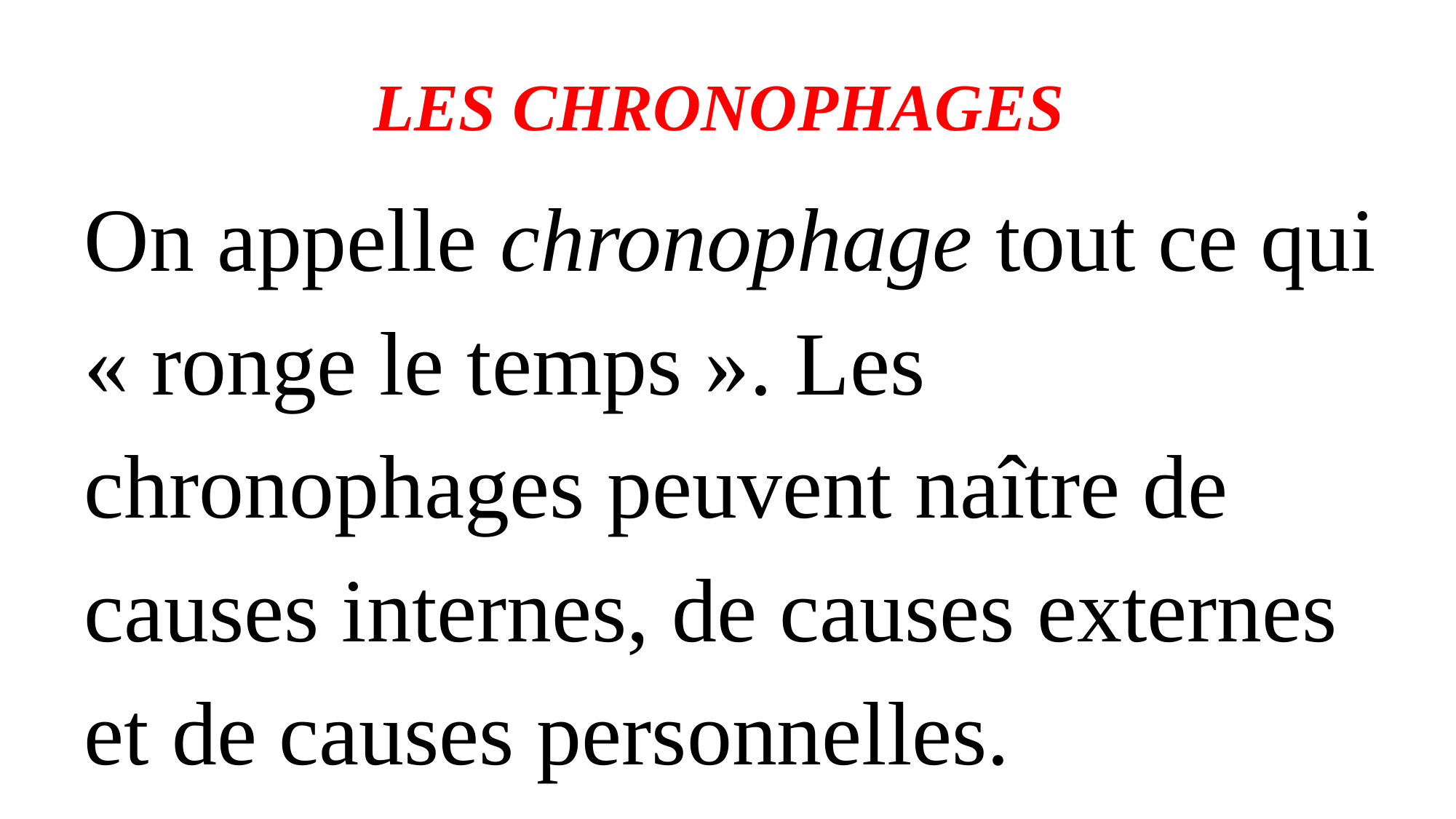

# LES CHRONOPHAGES
On appelle chronophage tout ce qui « ronge le temps ». Les chronophages peuvent naître de causes internes, de causes externes et de causes personnelles.